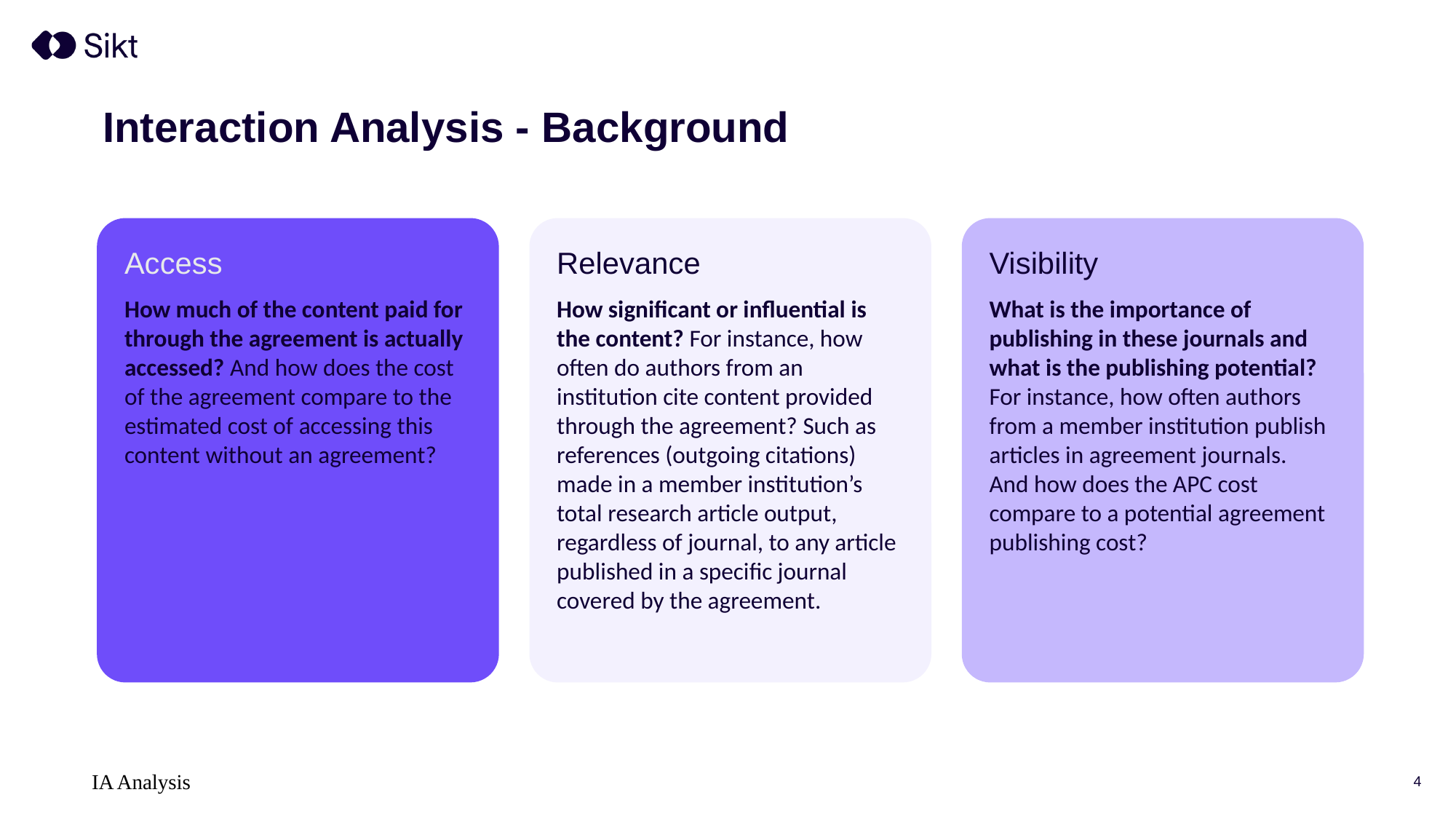

# Interaction Analysis - Background

Access
Relevance
Visibility
How much of the content paid for through the agreement is actually accessed? And how does the cost of the agreement compare to the estimated cost of accessing this content without an agreement?

How significant or influential is the content? For instance, how often do authors from an institution cite content provided through the agreement? Such as references (outgoing citations) made in a member institution’s total research article output, regardless of journal, to any article published in a specific journal covered by the agreement.
What is the importance of publishing in these journals and what is the publishing potential? For instance, how often authors from a member institution publish articles in agreement journals. And how does the APC cost compare to a potential agreement publishing cost?
4
IA Analysis